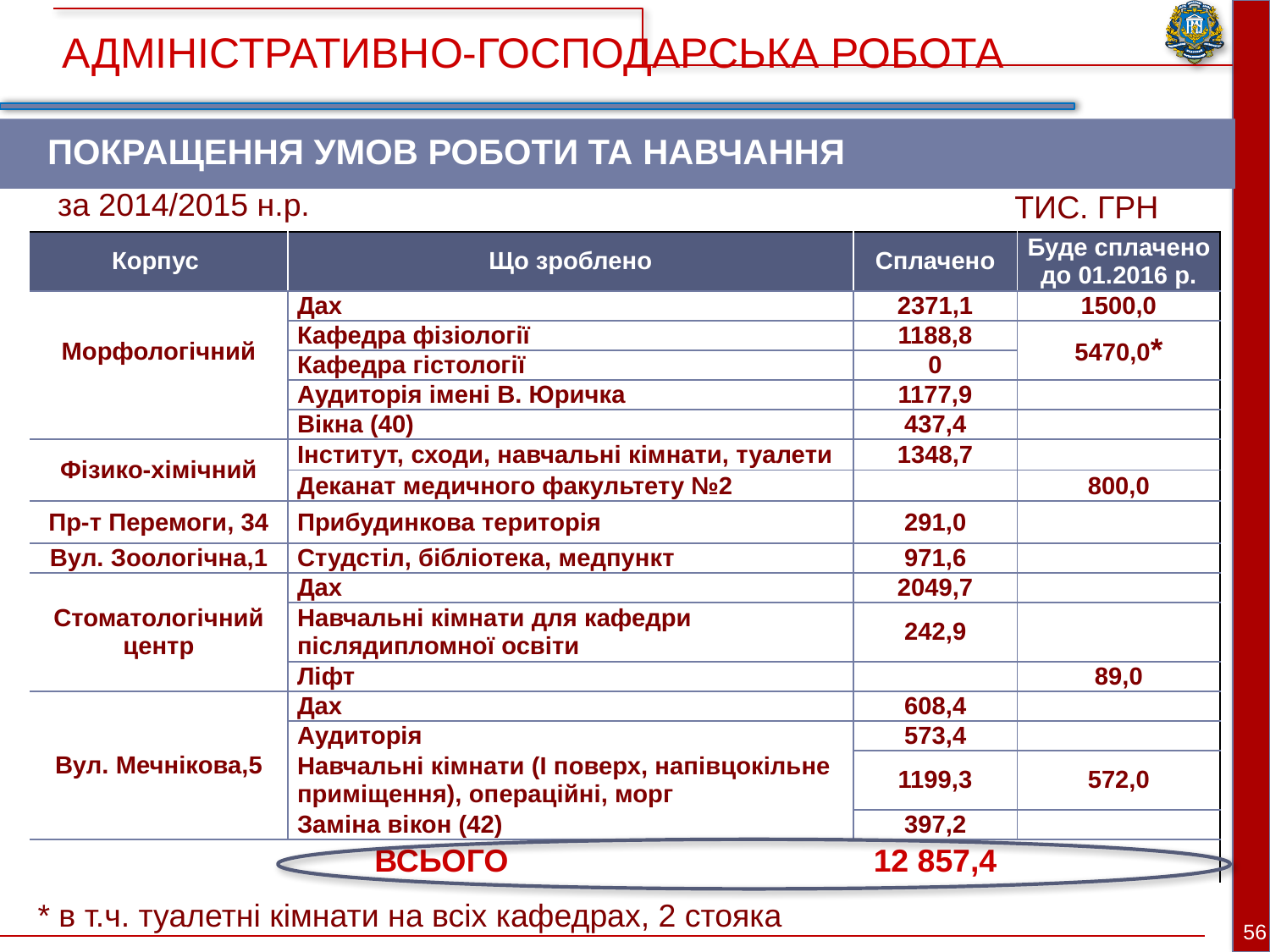

АДМІНІСТРАТИВНО-ГОСПОДАРСЬКА РОБОТА

ПОКРАЩЕННЯ УМОВ РОБОТИ ТА НАВЧАННЯ
за 2014/2015 н.р.
ТИС. ГРН
| Корпус | Що зроблено | Сплачено | Буде сплачено до 01.2016 р. |
| --- | --- | --- | --- |
| Морфологічний | Дах | 2371,1 | 1500,0 |
|  | Кафедра фізіології | 1188,8 | 5470,0\* |
|  | Кафедра гістології | 0 |  |
|  | Аудиторія імені В. Юричка | 1177,9 |  |
|  | Вікна (40) | 437,4 |  |
| Фізико-хімічний | Інститут, сходи, навчальні кімнати, туалети | 1348,7 |  |
|  | Деканат медичного факультету №2 |  | 800,0 |
| Пр-т Перемоги, 34 | Прибудинкова територія | 291,0 |  |
| Вул. Зоологічна,1 | Студстіл, бібліотека, медпункт | 971,6 |  |
| Стоматологічний центр | Дах | 2049,7 |  |
|  | Навчальні кімнати для кафедри післядипломної освіти | 242,9 |  |
|  | Ліфт |  | 89,0 |
| Вул. Мечнікова,5 | Дах | 608,4 |  |
|  | Аудиторія | 573,4 |  |
|  | Навчальні кімнати (І поверх, напівцокільне приміщення), операційні, морг | 1199,3 | 572,0 |
|  | Заміна вікон (42) | 397,2 |  |
| ВСЬОГО |  | 12 857,4 |  |

* в т.ч. туалетні кімнати на всіх кафедрах, 2 стояка
56